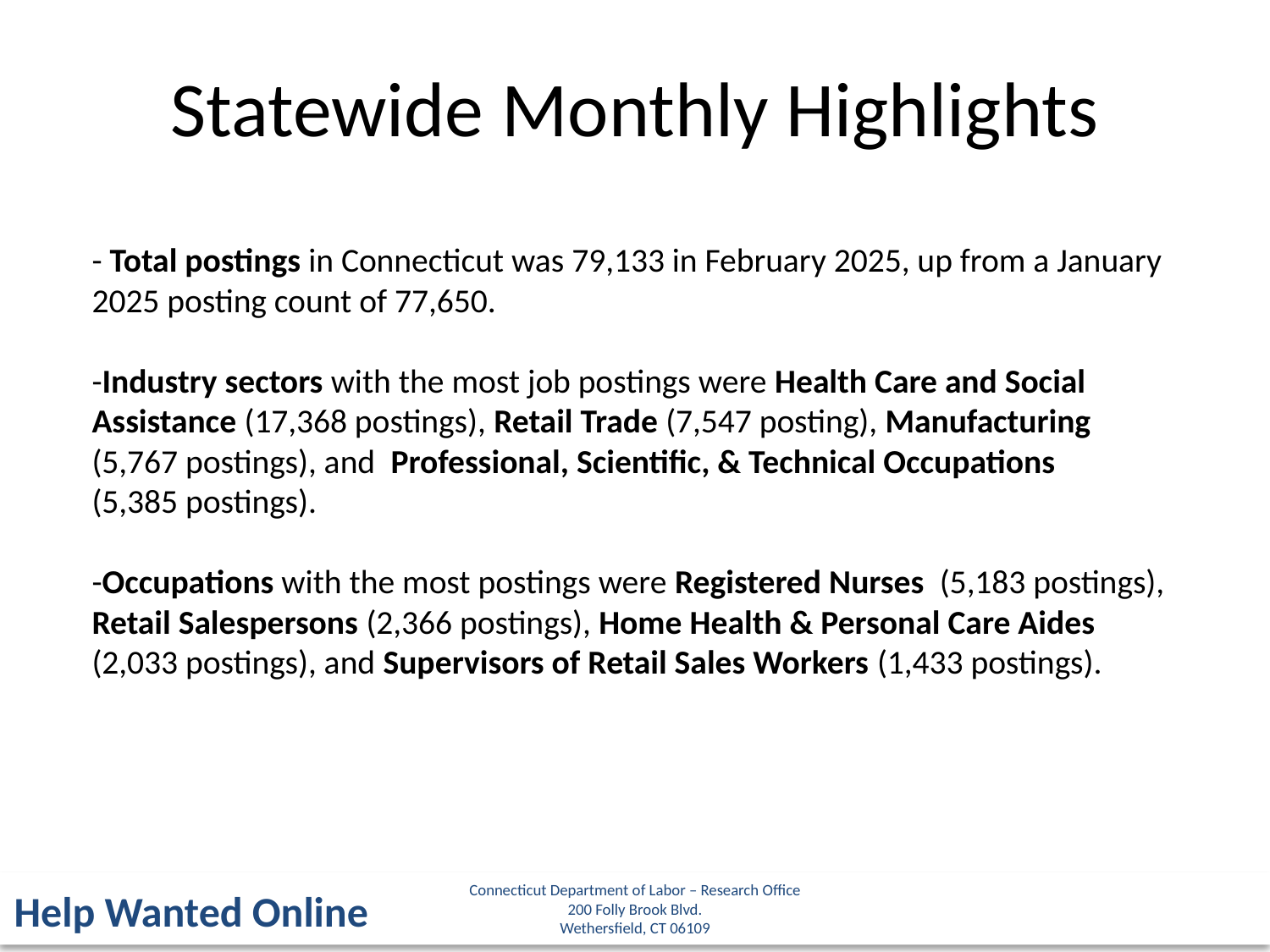

Statewide Monthly Highlights
- Total postings in Connecticut was 79,133 in February 2025, up from a January 2025 posting count of 77,650.
-Industry sectors with the most job postings were Health Care and Social Assistance (17,368 postings), Retail Trade (7,547 posting), Manufacturing (5,767 postings), and  Professional, Scientific, & Technical Occupations
(5,385 postings).
-Occupations with the most postings were Registered Nurses  (5,183 postings), Retail Salespersons (2,366 postings), Home Health & Personal Care Aides (2,033 postings), and Supervisors of Retail Sales Workers (1,433 postings).
Connecticut Department of Labor – Research Office
200 Folly Brook Blvd.
Wethersfield, CT 06109
Help Wanted Online
5